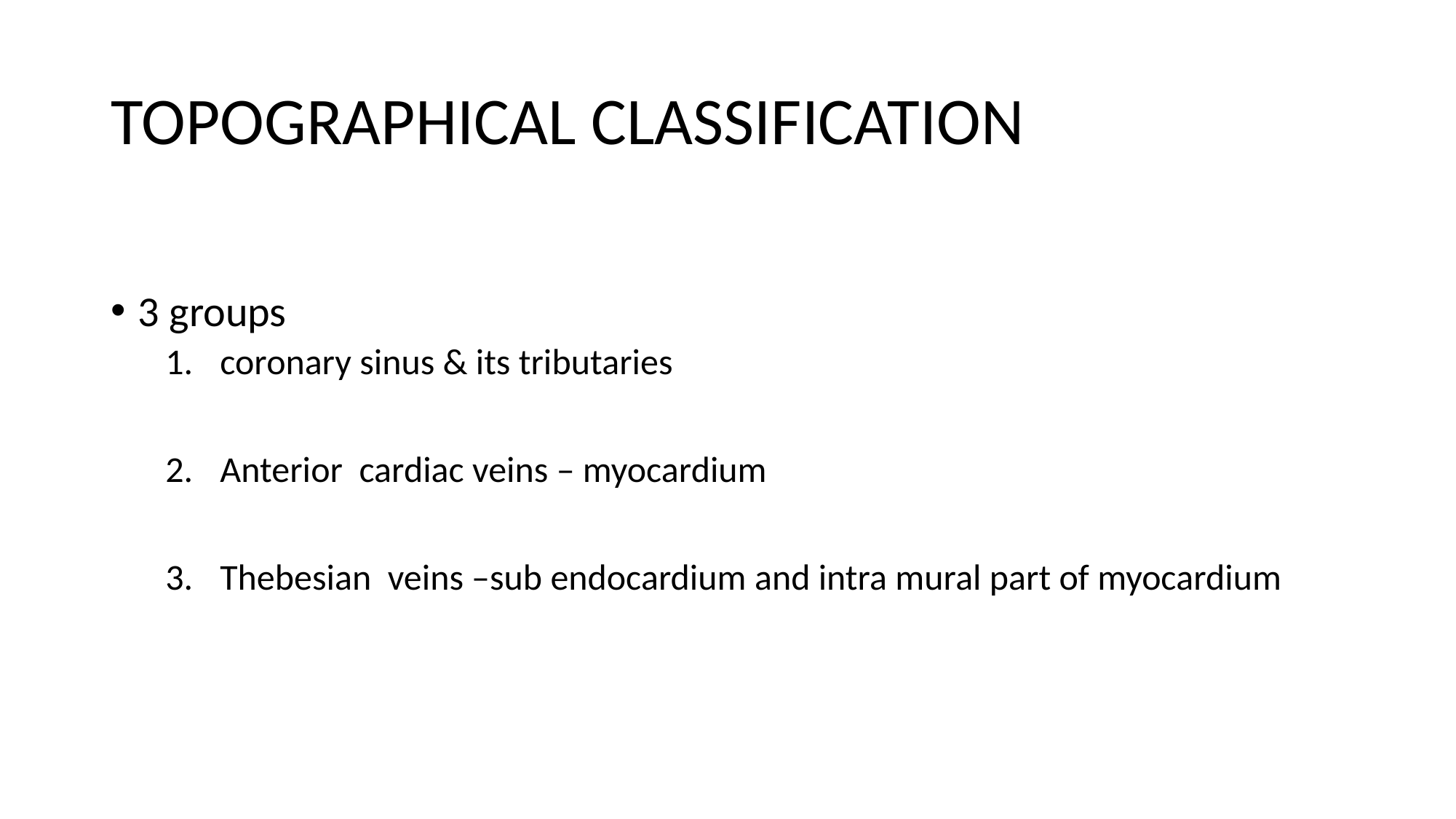

# TOPOGRAPHICAL CLASSIFICATION

3 groups
coronary sinus & its tributaries

Anterior  cardiac veins – myocardium

Thebesian  veins –sub endocardium and intra mural part of myocardium